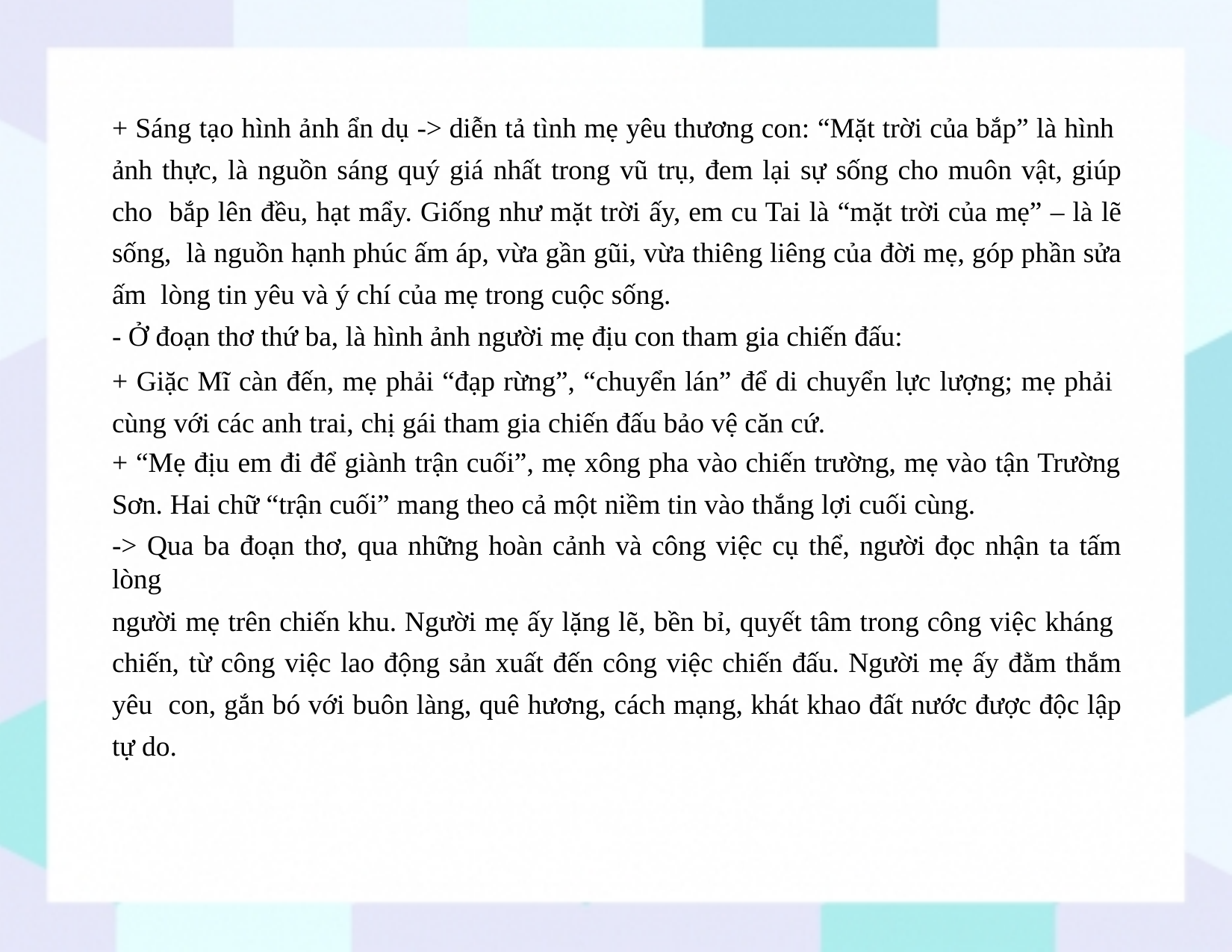

+ Sáng tạo hình ảnh ẩn dụ -> diễn tả tình mẹ yêu thương con: “Mặt trời của bắp” là hình  ảnh thực, là nguồn sáng quý giá nhất trong vũ trụ, đem lại sự sống cho muôn vật, giúp cho  bắp lên đều, hạt mẩy. Giống như mặt trời ấy, em cu Tai là “mặt trời của mẹ” – là lẽ sống,  là nguồn hạnh phúc ấm áp, vừa gần gũi, vừa thiêng liêng của đời mẹ, góp phần sửa ấm  lòng tin yêu và ý chí của mẹ trong cuộc sống.
- Ở đoạn thơ thứ ba, là hình ảnh người mẹ địu con tham gia chiến đấu:
+ Giặc Mĩ càn đến, mẹ phải “đạp rừng”, “chuyển lán” để di chuyển lực lượng; mẹ phải  cùng với các anh trai, chị gái tham gia chiến đấu bảo vệ căn cứ.
+ “Mẹ địu em đi để giành trận cuối”, mẹ xông pha vào chiến trường, mẹ vào tận Trường
Sơn. Hai chữ “trận cuối” mang theo cả một niềm tin vào thắng lợi cuối cùng.
-> Qua ba đoạn thơ, qua những hoàn cảnh và công việc cụ thể, người đọc nhận ta tấm lòng
người mẹ trên chiến khu. Người mẹ ấy lặng lẽ, bền bỉ, quyết tâm trong công việc kháng  chiến, từ công việc lao động sản xuất đến công việc chiến đấu. Người mẹ ấy đằm thắm yêu  con, gắn bó với buôn làng, quê hương, cách mạng, khát khao đất nước được độc lập tự do.